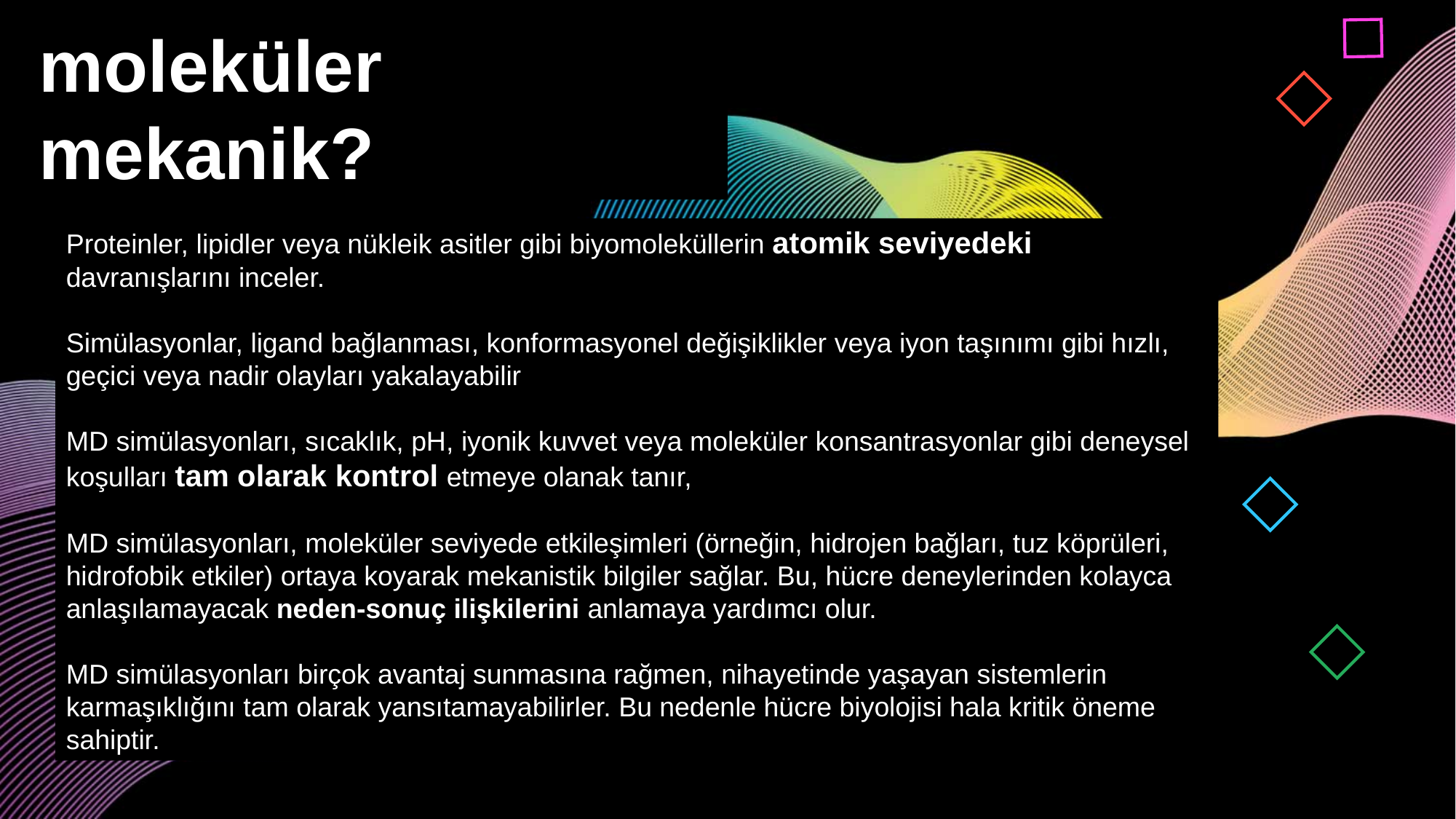

moleküler mekanik?

Proteinler, lipidler veya nükleik asitler gibi biyomoleküllerin atomik seviyedeki
davranışlarını inceler.

Simülasyonlar, ligand bağlanması, konformasyonel değişiklikler veya iyon taşınımı gibi hızlı, geçici veya nadir olayları yakalayabilir

MD simülasyonları, sıcaklık, pH, iyonik kuvvet veya moleküler konsantrasyonlar gibi deneysel koşulları tam olarak kontrol etmeye olanak tanır,

MD simülasyonları, moleküler seviyede etkileşimleri (örneğin, hidrojen bağları, tuz köprüleri, hidrofobik etkiler) ortaya koyarak mekanistik bilgiler sağlar. Bu, hücre deneylerinden kolayca anlaşılamayacak neden-sonuç ilişkilerini anlamaya yardımcı olur.

MD simülasyonları birçok avantaj sunmasına rağmen, nihayetinde yaşayan sistemlerin karmaşıklığını tam olarak yansıtamayabilirler. Bu nedenle hücre biyolojisi hala kritik öneme sahiptir.